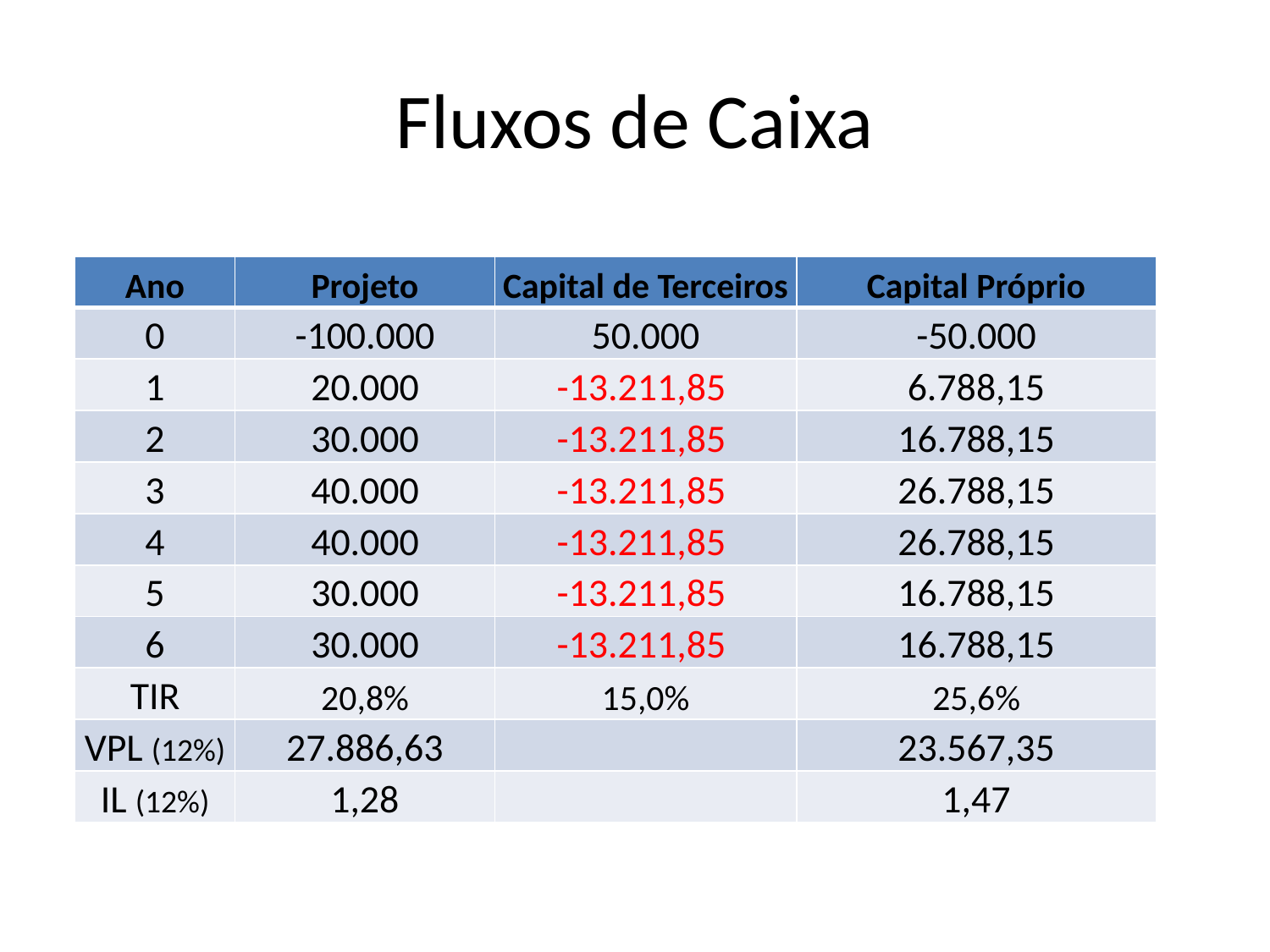

# Fluxos de Caixa
| Ano | Projeto | Capital de Terceiros | Capital Próprio |
| --- | --- | --- | --- |
| 0 | -100.000 | 50.000 | -50.000 |
| 1 | 20.000 | -13.211,85 | 6.788,15 |
| 2 | 30.000 | -13.211,85 | 16.788,15 |
| 3 | 40.000 | -13.211,85 | 26.788,15 |
| 4 | 40.000 | -13.211,85 | 26.788,15 |
| 5 | 30.000 | -13.211,85 | 16.788,15 |
| 6 | 30.000 | -13.211,85 | 16.788,15 |
| TIR | 20,8% | 15,0% | 25,6% |
| VPL (12%) | 27.886,63 |  | 23.567,35 |
| IL (12%) | 1,28 |  | 1,47 |